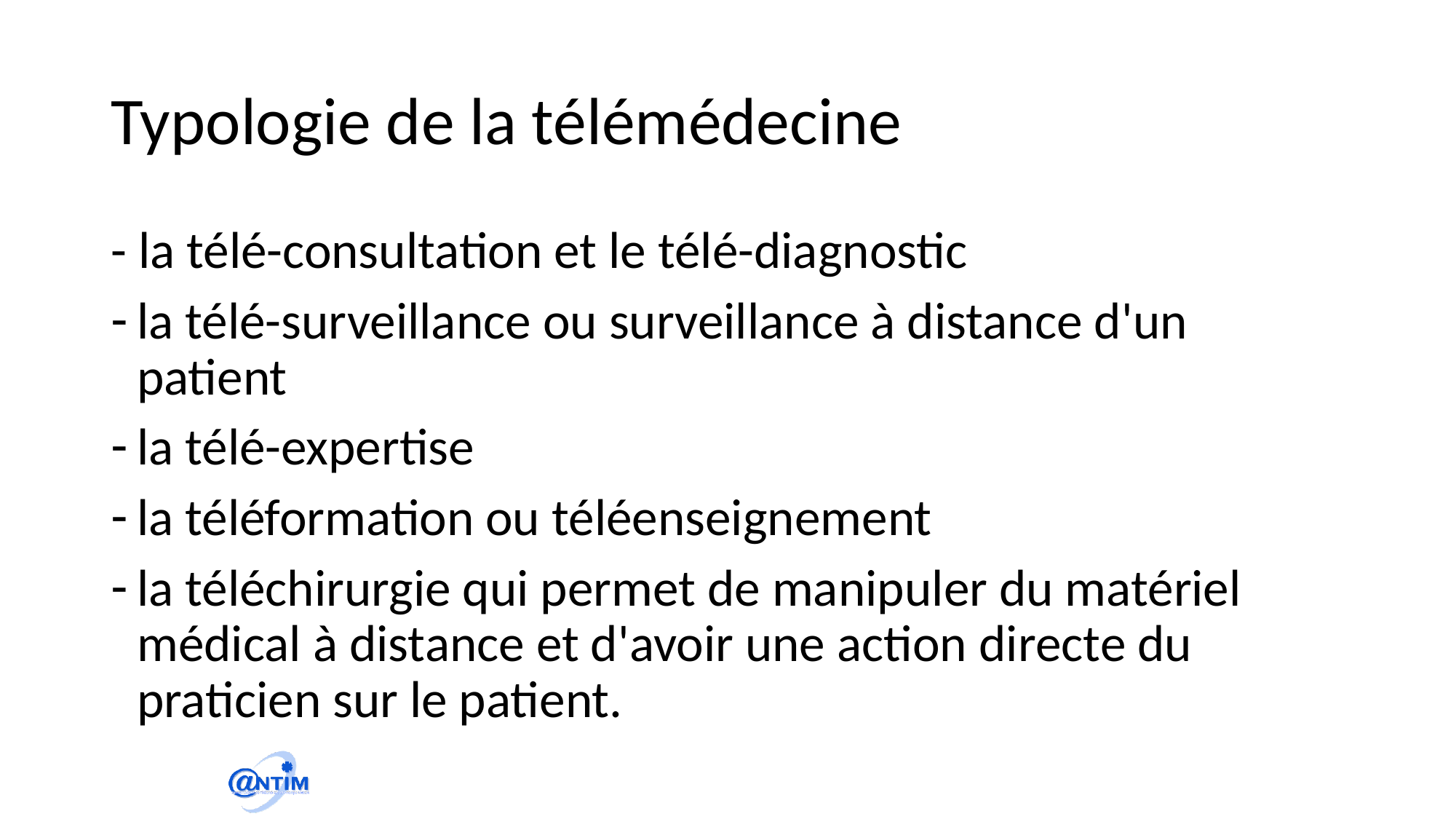

# Typologie de la télémédecine
- la télé-consultation et le télé-diagnostic
la télé-surveillance ou surveillance à distance d'un patient
la télé-expertise
la téléformation ou téléenseignement
la téléchirurgie qui permet de manipuler du matériel médical à distance et d'avoir une action directe du praticien sur le patient.

5